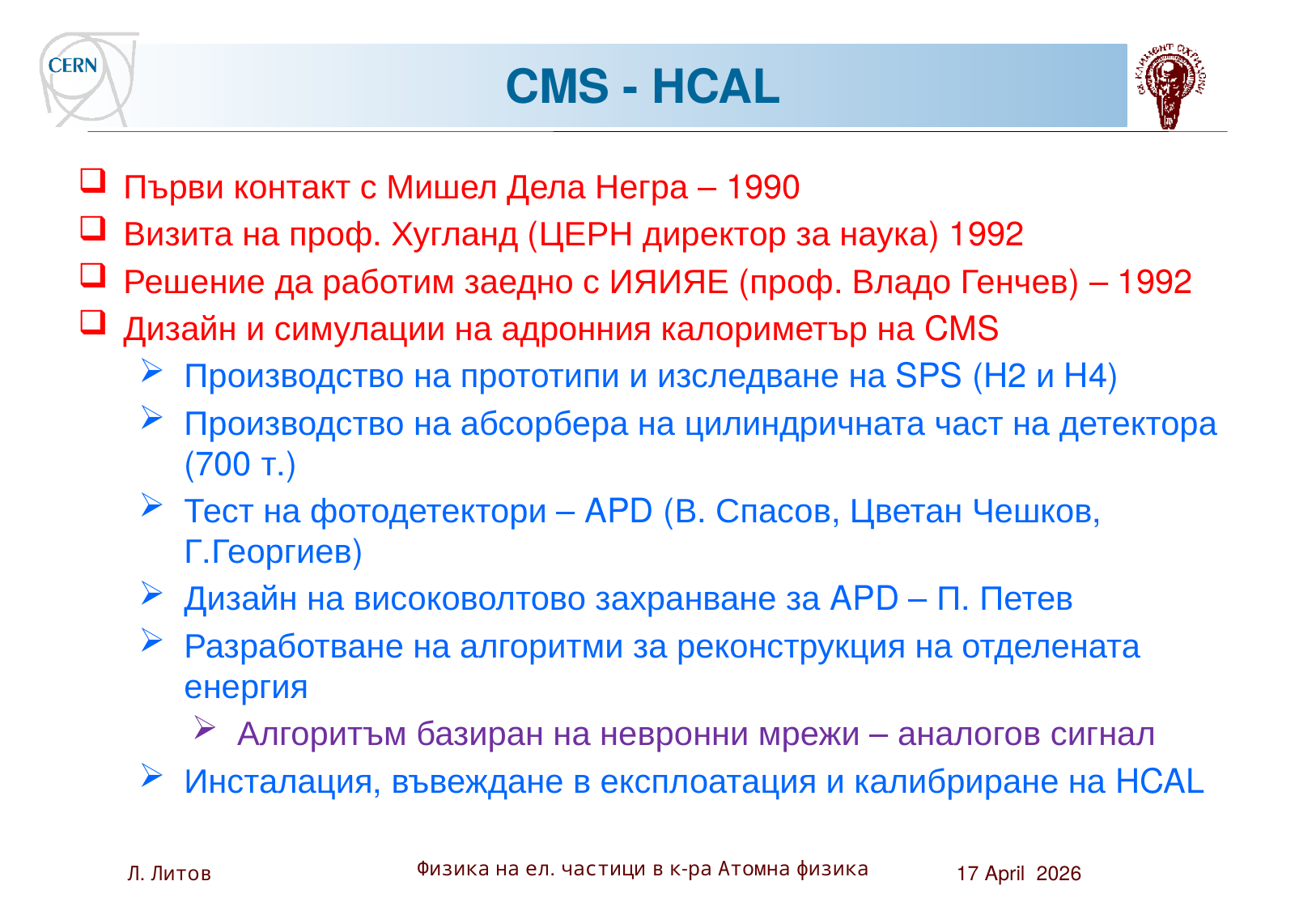

# CMS - HCAL
Първи контакт с Мишел Дела Негра – 1990
Визита на проф. Хугланд (ЦЕРН директор за наука) 1992
Решение да работим заедно с ИЯИЯЕ (проф. Владо Генчев) – 1992
Дизайн и симулации на адронния калориметър на CMS
Производство на прототипи и изследване на SPS (H2 и H4)
Производство на абсорбера на цилиндричната част на детектора (700 т.)
Тест на фотодетектори – APD (В. Спасов, Цветан Чешков, Г.Георгиев)
Дизайн на високоволтово захранване за APD – П. Петев
Разработване на алгоритми за реконструкция на отделената енергия
Алгоритъм базиран на невронни мрежи – аналогов сигнал
Инсталация, въвеждане в експлоатация и калибриране на HCAL